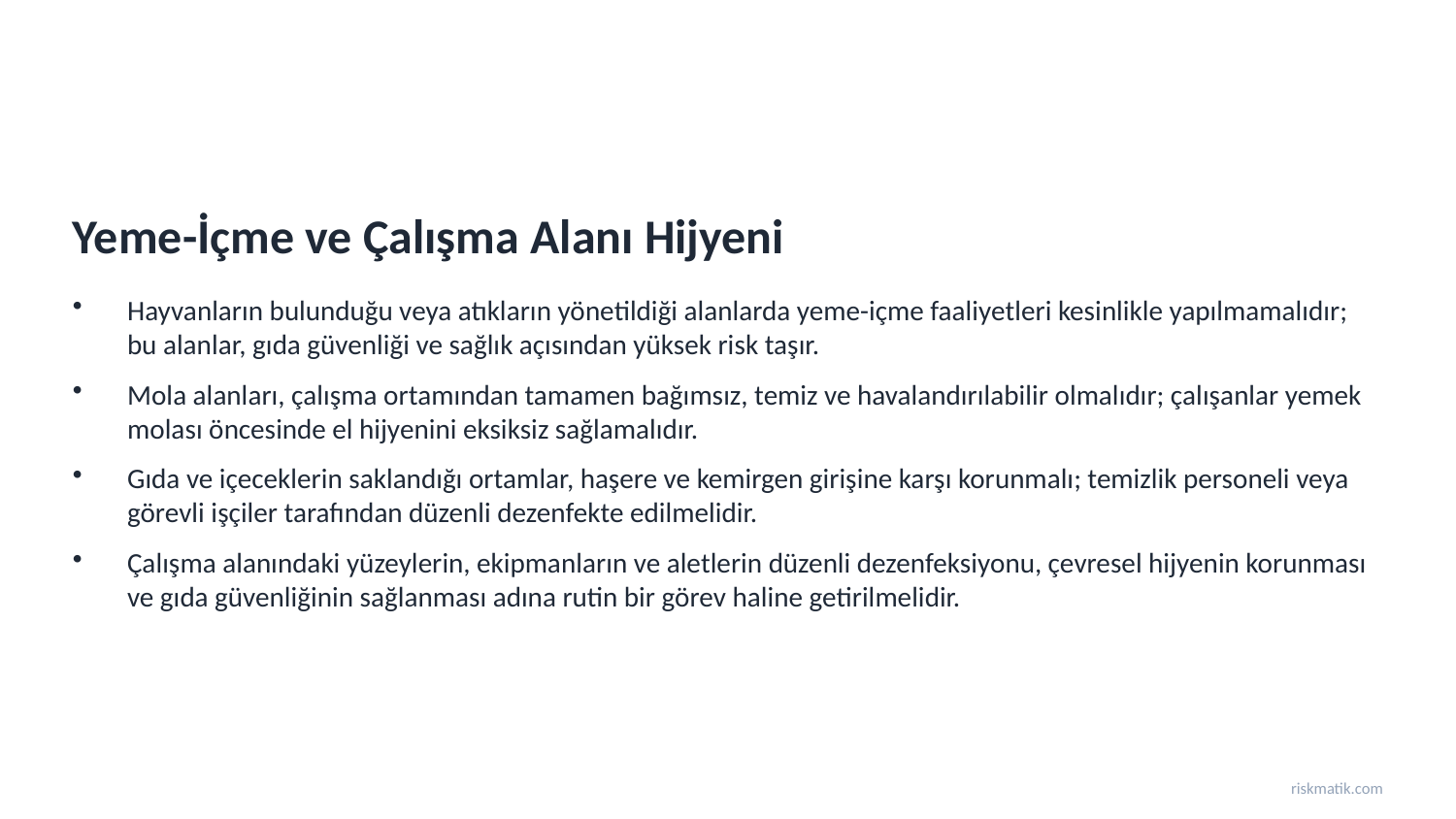

Yeme-İçme ve Çalışma Alanı Hijyeni
Hayvanların bulunduğu veya atıkların yönetildiği alanlarda yeme-içme faaliyetleri kesinlikle yapılmamalıdır; bu alanlar, gıda güvenliği ve sağlık açısından yüksek risk taşır.
Mola alanları, çalışma ortamından tamamen bağımsız, temiz ve havalandırılabilir olmalıdır; çalışanlar yemek molası öncesinde el hijyenini eksiksiz sağlamalıdır.
Gıda ve içeceklerin saklandığı ortamlar, haşere ve kemirgen girişine karşı korunmalı; temizlik personeli veya görevli işçiler tarafından düzenli dezenfekte edilmelidir.
Çalışma alanındaki yüzeylerin, ekipmanların ve aletlerin düzenli dezenfeksiyonu, çevresel hijyenin korunması ve gıda güvenliğinin sağlanması adına rutin bir görev haline getirilmelidir.
riskmatik.com